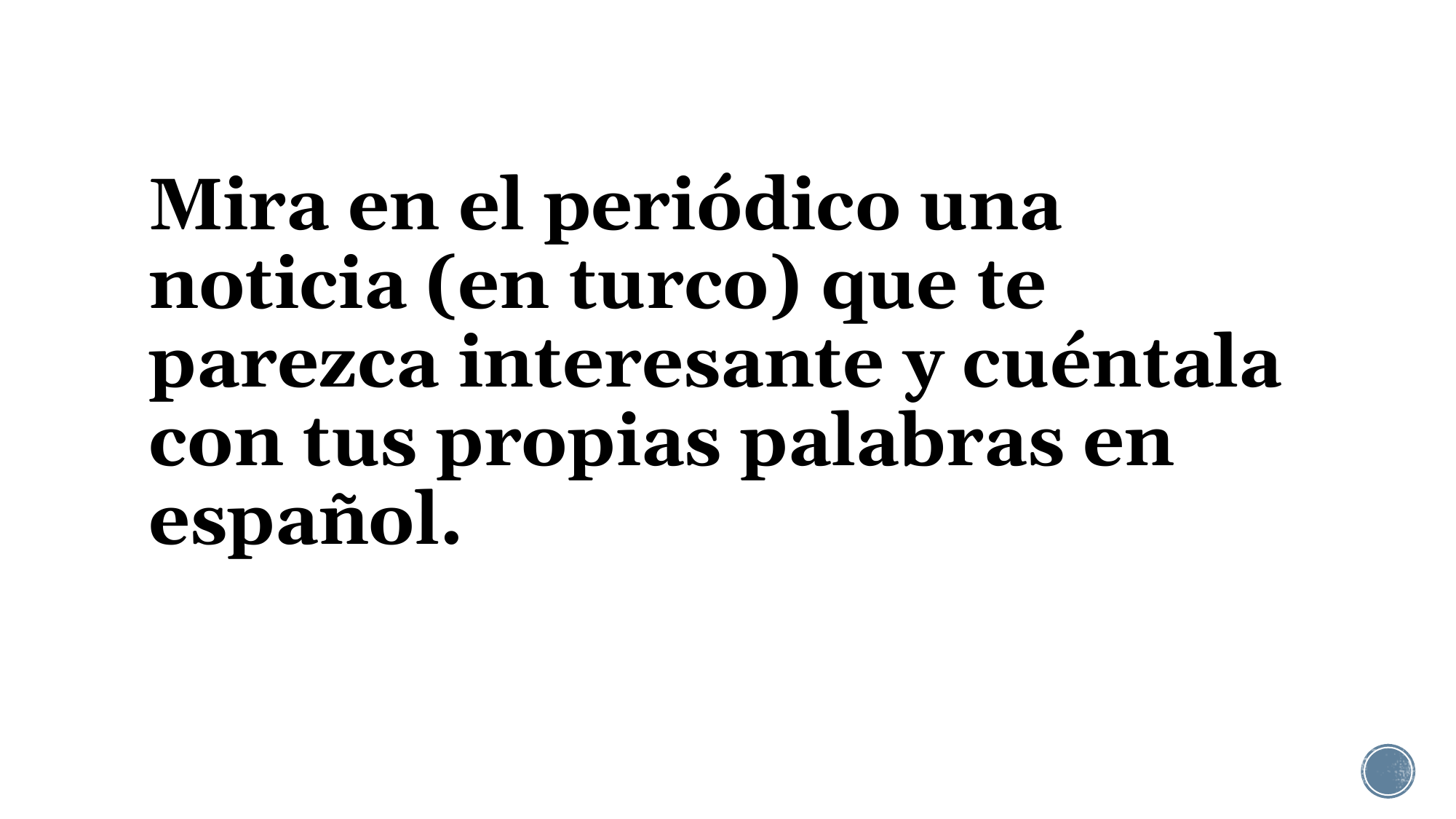

# Mira en el periódico una noticia (en turco) que te parezca interesante y cuéntala con tus propias palabras en español.